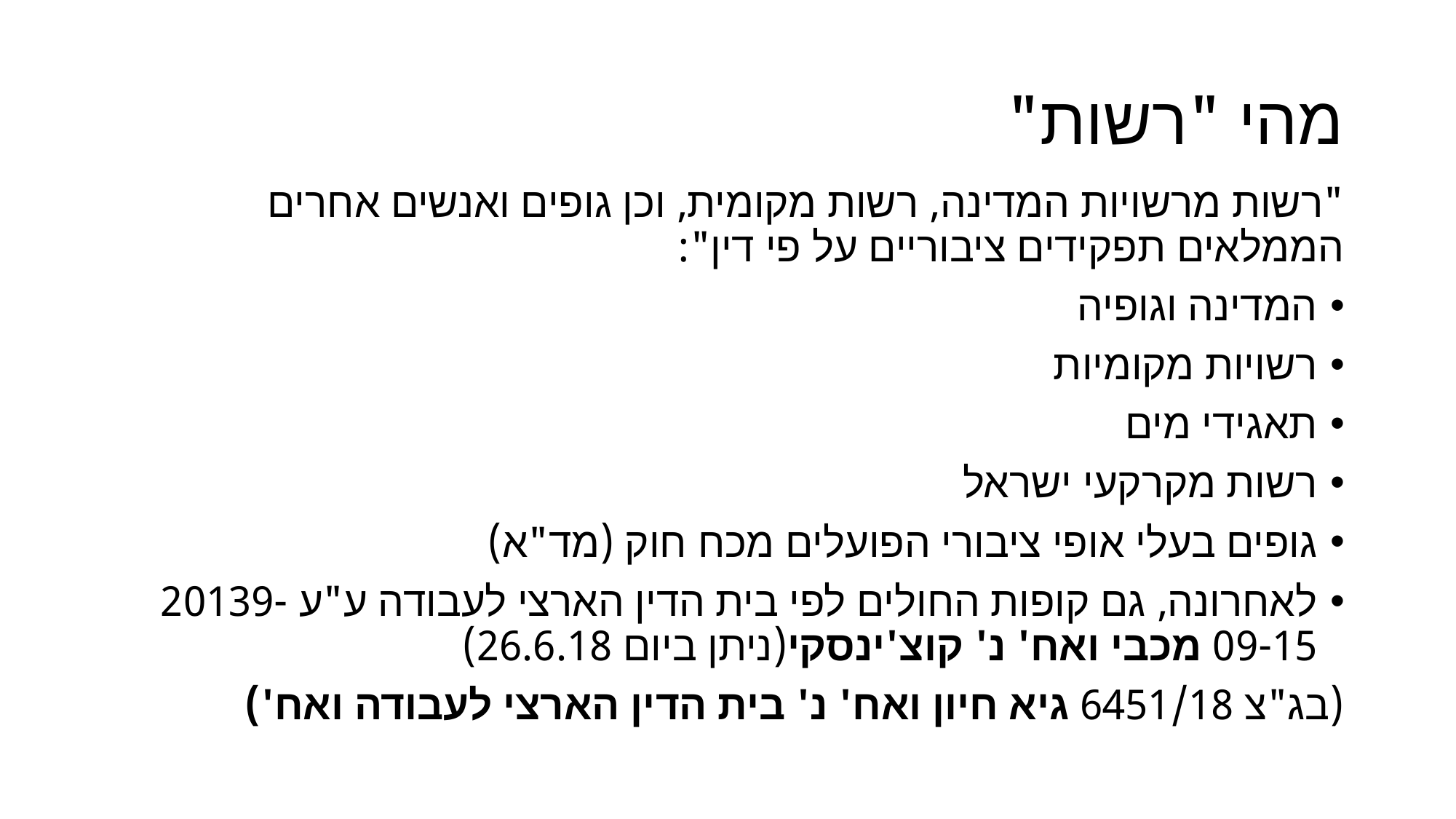

# מהי "רשות"
"רשות מרשויות המדינה, רשות מקומית, וכן גופים ואנשים אחרים הממלאים תפקידים ציבוריים על פי דין":
המדינה וגופיה
רשויות מקומיות
תאגידי מים
רשות מקרקעי ישראל
גופים בעלי אופי ציבורי הפועלים מכח חוק (מד"א)
לאחרונה, גם קופות החולים לפי בית הדין הארצי לעבודה ע"ע 20139-09-15 מכבי ואח' נ' קוצ'ינסקי(ניתן ביום 26.6.18)
(בג"צ 6451/18 גיא חיון ואח' נ' בית הדין הארצי לעבודה ואח')